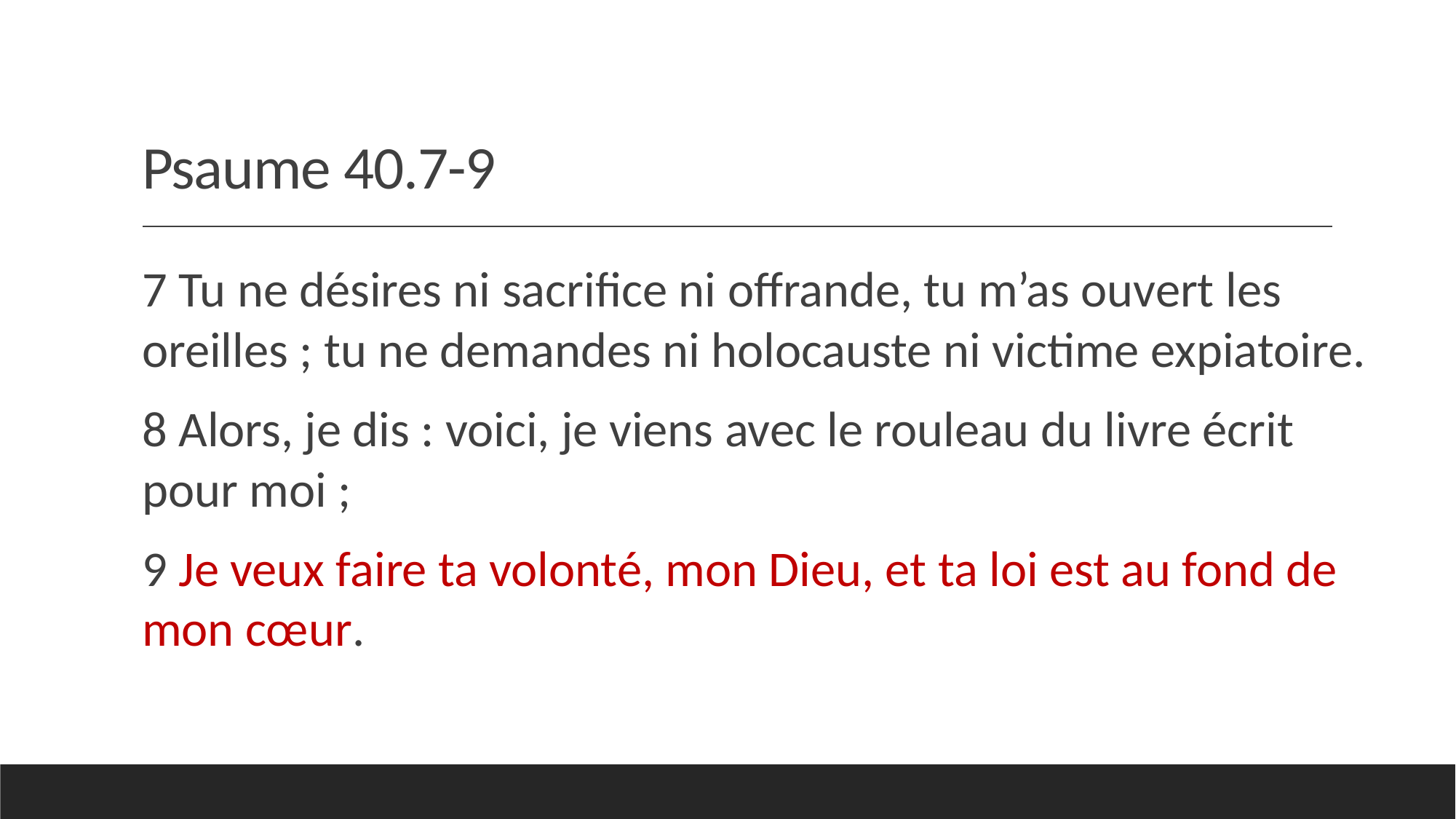

# Psaume 40.7-9
7 Tu ne désires ni sacrifice ni offrande, tu m’as ouvert les oreilles ; tu ne demandes ni holocauste ni victime expiatoire.
8 Alors, je dis : voici, je viens avec le rouleau du livre écrit pour moi ;
9 Je veux faire ta volonté, mon Dieu, et ta loi est au fond de mon cœur.